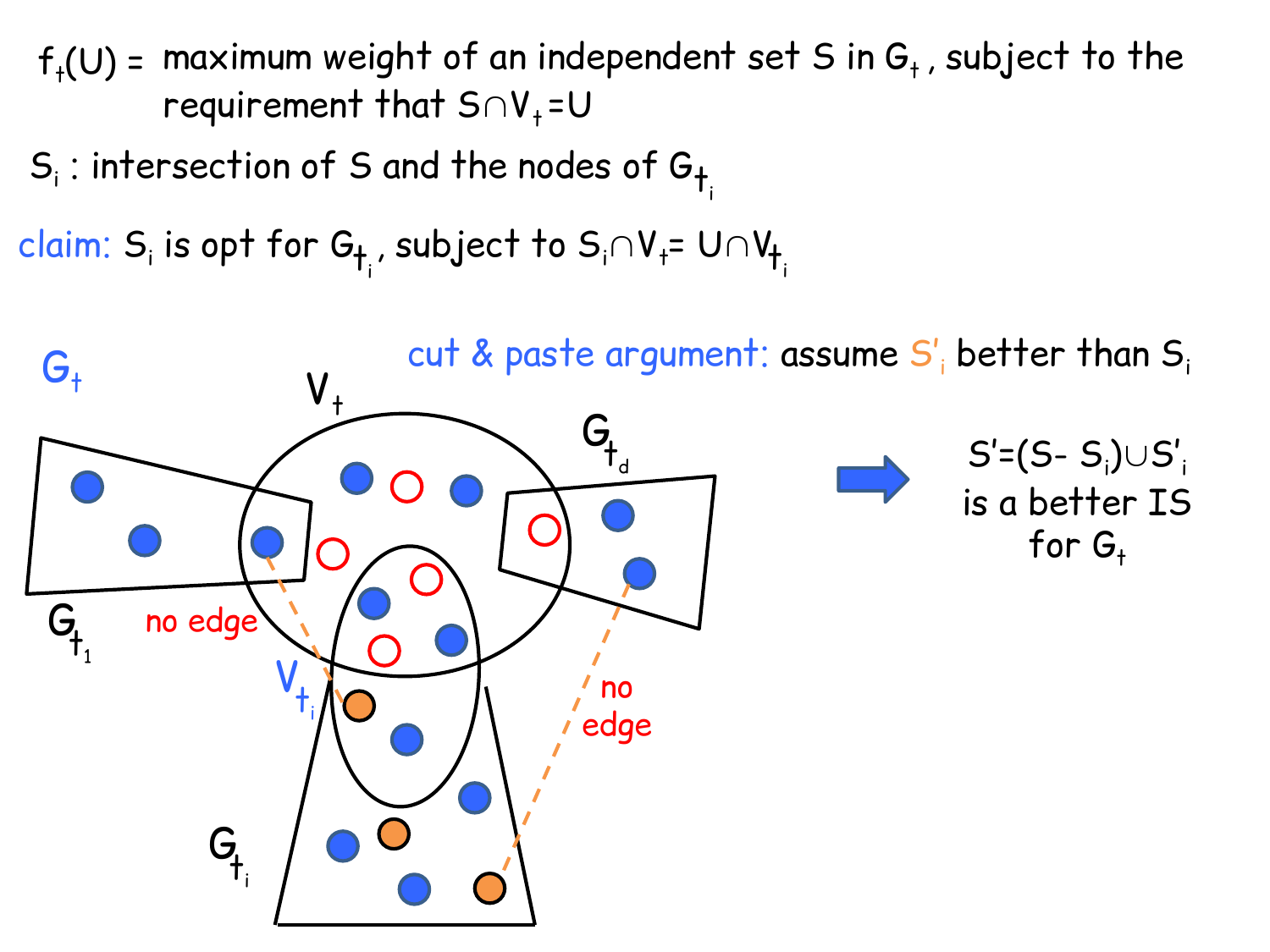

maximum weight of an independent set S in Gt , subject to the requirement that S∩Vt =U
ft(U) =
Si : intersection of S and the nodes of G
ti
claim: Si is opt for G  , subject to Si∩Vt= U∩V
ti
ti
cut & paste argument: assume S’i better than Si
Gt
Vt

G
td

S’=(S- Si)∪S’i is a better IS for Gt

G
t1

no edge

V
ti
no edge

G
ti